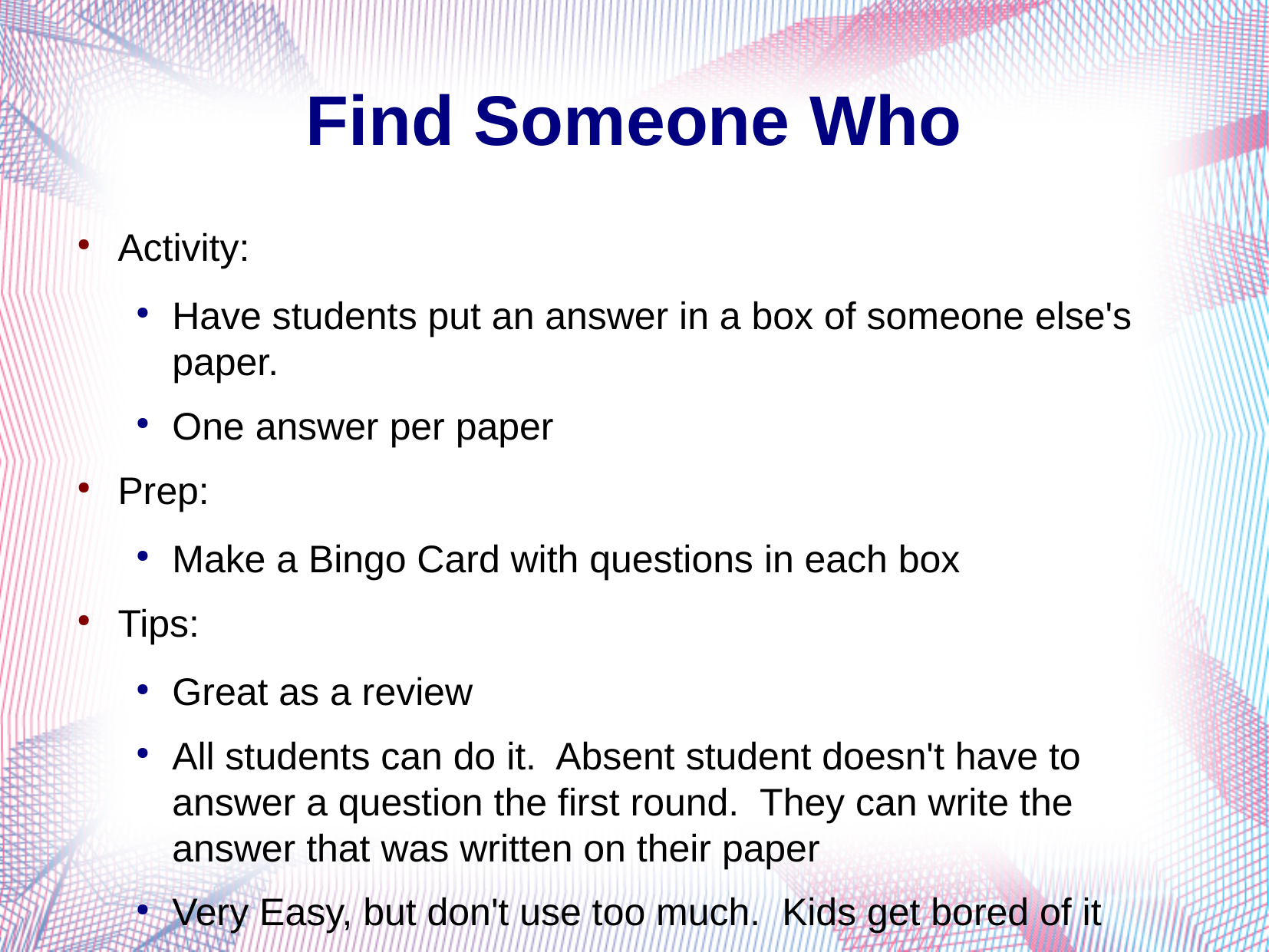

Find Someone Who
Activity:
Have students put an answer in a box of someone else's paper.
One answer per paper
Prep:
Make a Bingo Card with questions in each box
Tips:
Great as a review
All students can do it.  Absent student doesn't have to answer a question the first round.  They can write the answer that was written on their paper
Very Easy, but don't use too much.  Kids get bored of it